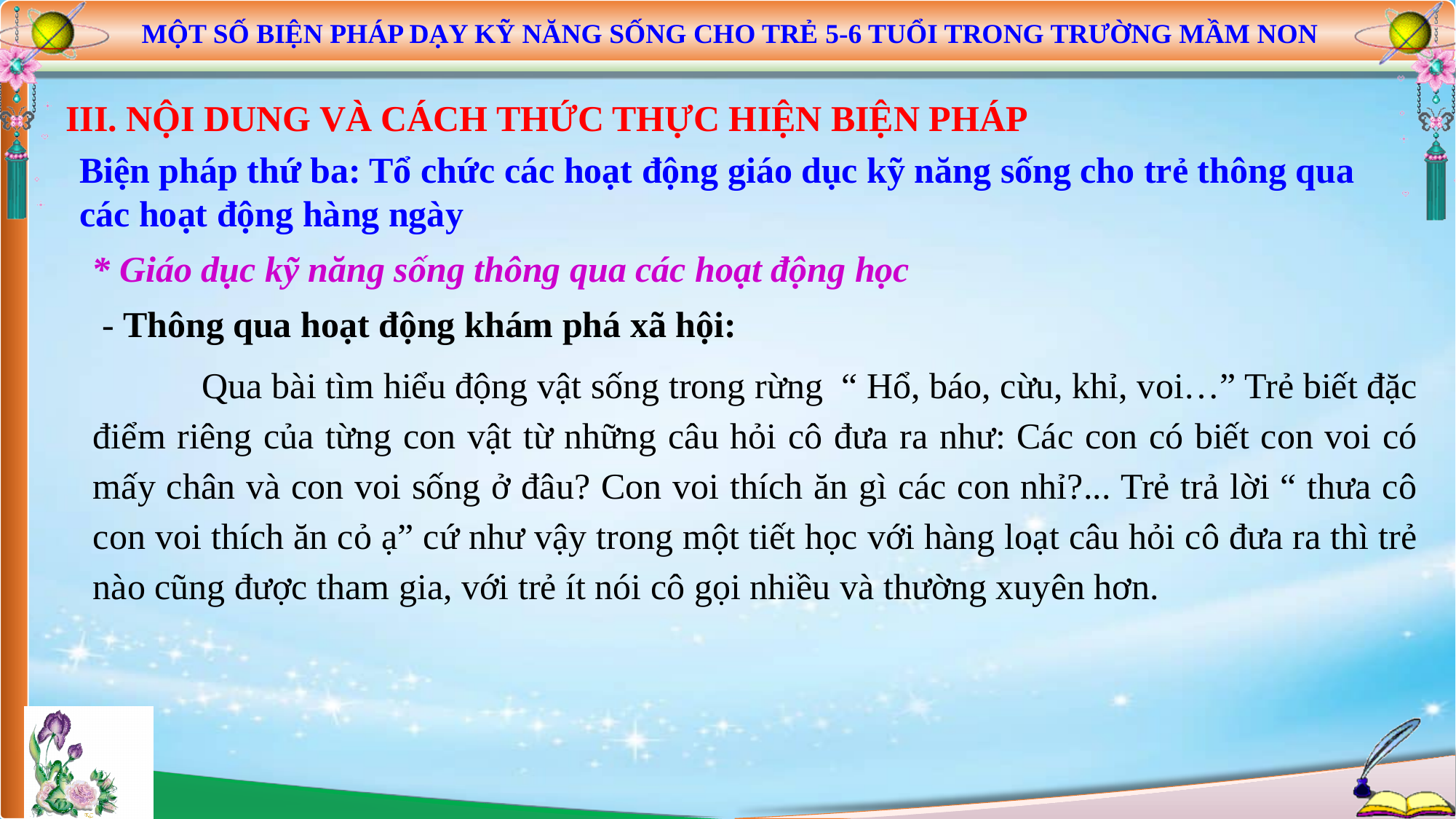

MỘT SỐ BIỆN PHÁP DẠY KỸ NĂNG SỐNG CHO TRẺ 5-6 TUỔI TRONG TRƯỜNG MẦM NON
III. NỘI DUNG VÀ CÁCH THỨC THỰC HIỆN BIỆN PHÁP
Biện pháp thứ ba: Tổ chức các hoạt động giáo dục kỹ năng sống cho trẻ thông qua các hoạt động hàng ngày
* Giáo dục kỹ năng sống thông qua các hoạt động học
 - Thông qua hoạt động khám phá xã hội:
	Qua bài tìm hiểu động vật sống trong rừng  “ Hổ, báo, cừu, khỉ, voi…” Trẻ biết đặc điểm riêng của từng con vật từ những câu hỏi cô đưa ra như: Các con có biết con voi có mấy chân và con voi sống ở đâu? Con voi thích ăn gì các con nhỉ?... Trẻ trả lời “ thưa cô con voi thích ăn cỏ ạ” cứ như vậy trong một tiết học với hàng loạt câu hỏi cô đưa ra thì trẻ nào cũng được tham gia, với trẻ ít nói cô gọi nhiều và thường xuyên hơn.